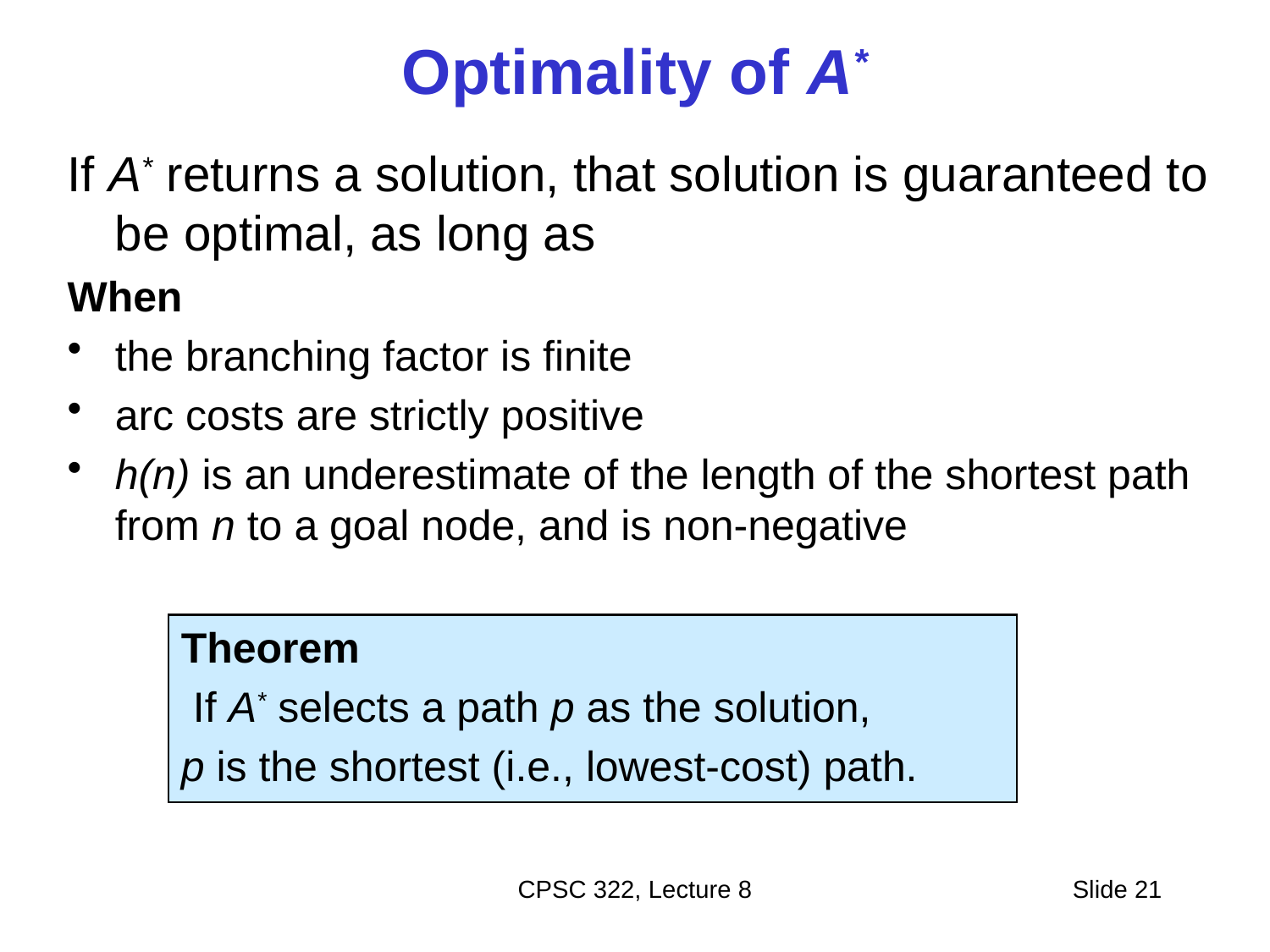

# Optimality of A*

If A* returns a solution, that solution is guaranteed to be optimal, as long as
When
the branching factor is finite
arc costs are strictly positive
h(n) is an underestimate of the length of the shortest path from n to a goal node, and is non-negative
Theorem
 If A* selects a path p as the solution,
p is the shortest (i.e., lowest-cost) path.
CPSC 322, Lecture 8
Slide 21